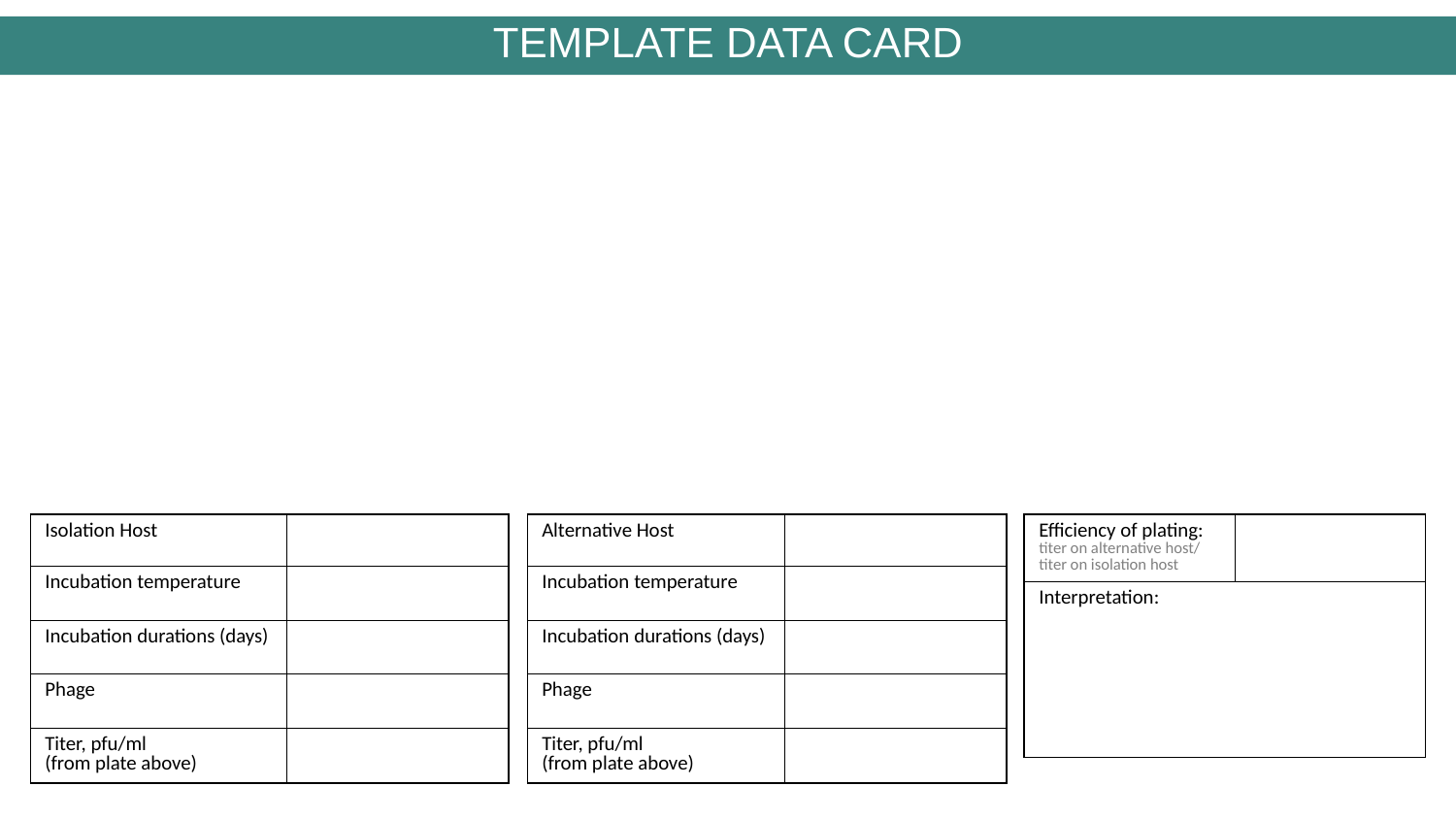

TEMPLATE DATA CARD
| Efficiency of plating: titer on alternative host/ titer on isolation host |  |
| --- | --- |
| Interpretation: |  |
| Isolation Host |  |
| --- | --- |
| Incubation temperature |  |
| Incubation durations (days) |  |
| Phage |  |
| Titer, pfu/ml (from plate above) |  |
| Alternative Host |  |
| --- | --- |
| Incubation temperature |  |
| Incubation durations (days) |  |
| Phage |  |
| Titer, pfu/ml (from plate above) |  |